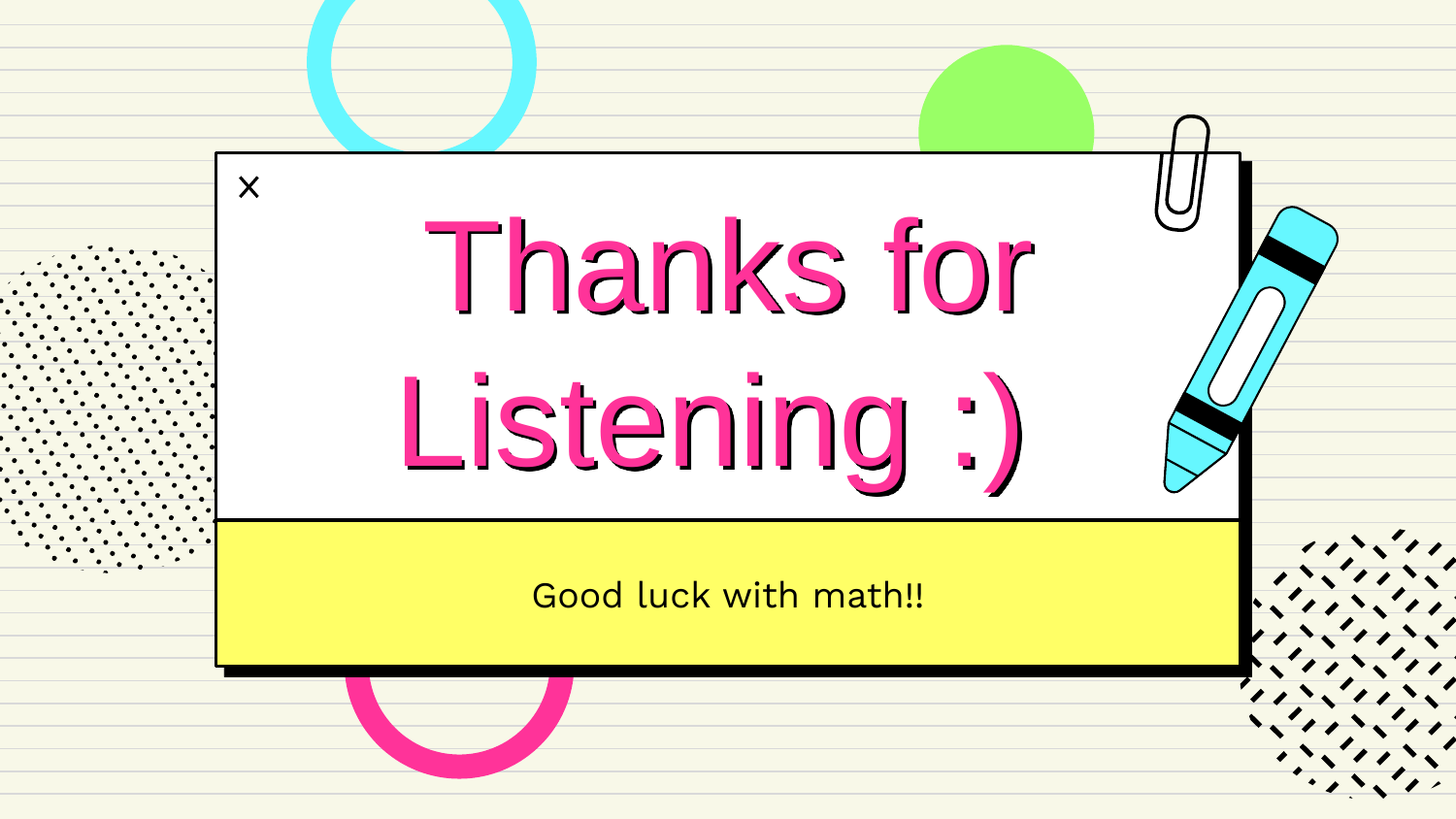

# Thanks for Listening :)
Good luck with math!!